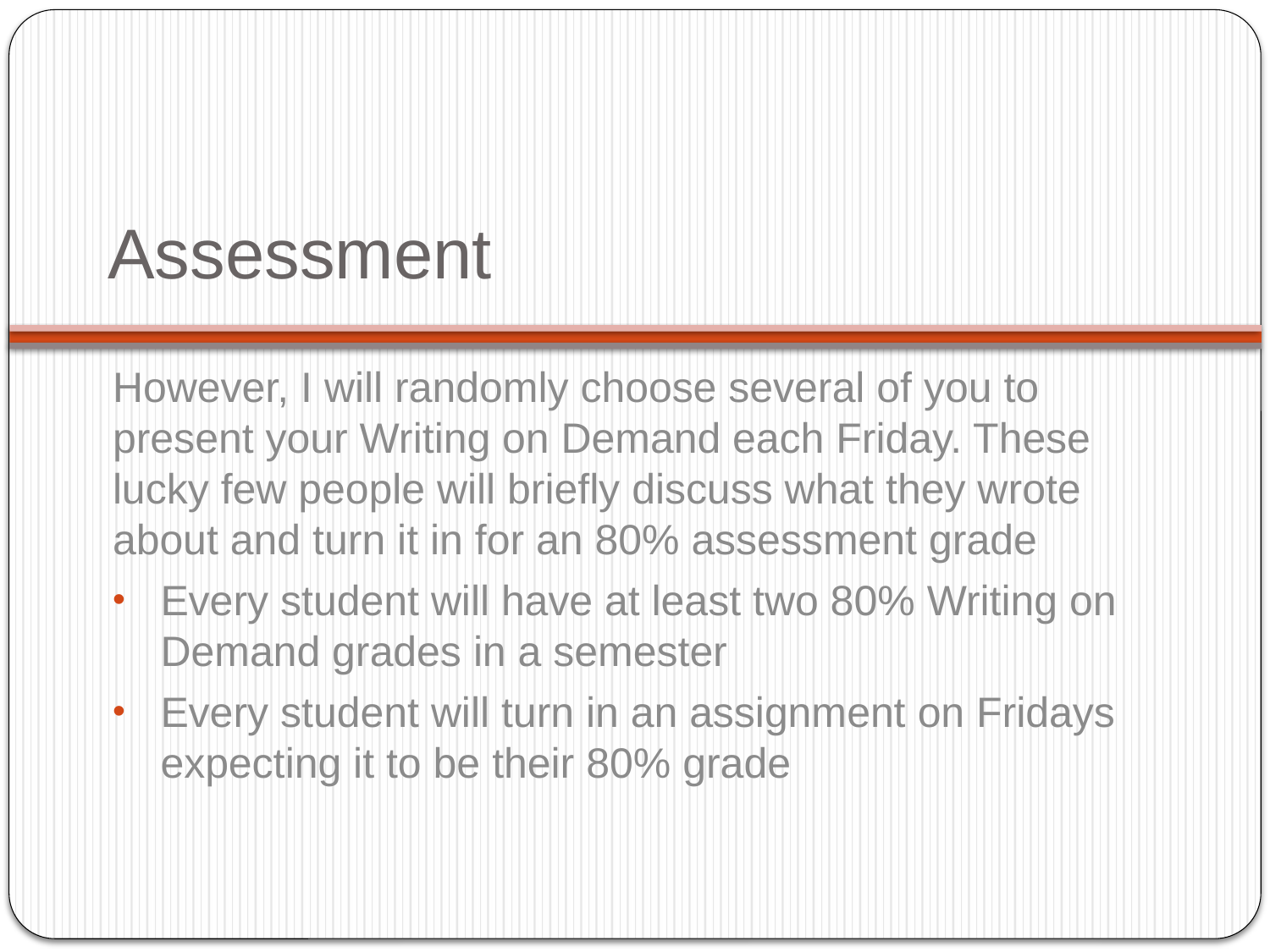

# Assessment
However, I will randomly choose several of you to present your Writing on Demand each Friday. These lucky few people will briefly discuss what they wrote about and turn it in for an 80% assessment grade
Every student will have at least two 80% Writing on Demand grades in a semester
Every student will turn in an assignment on Fridays expecting it to be their 80% grade